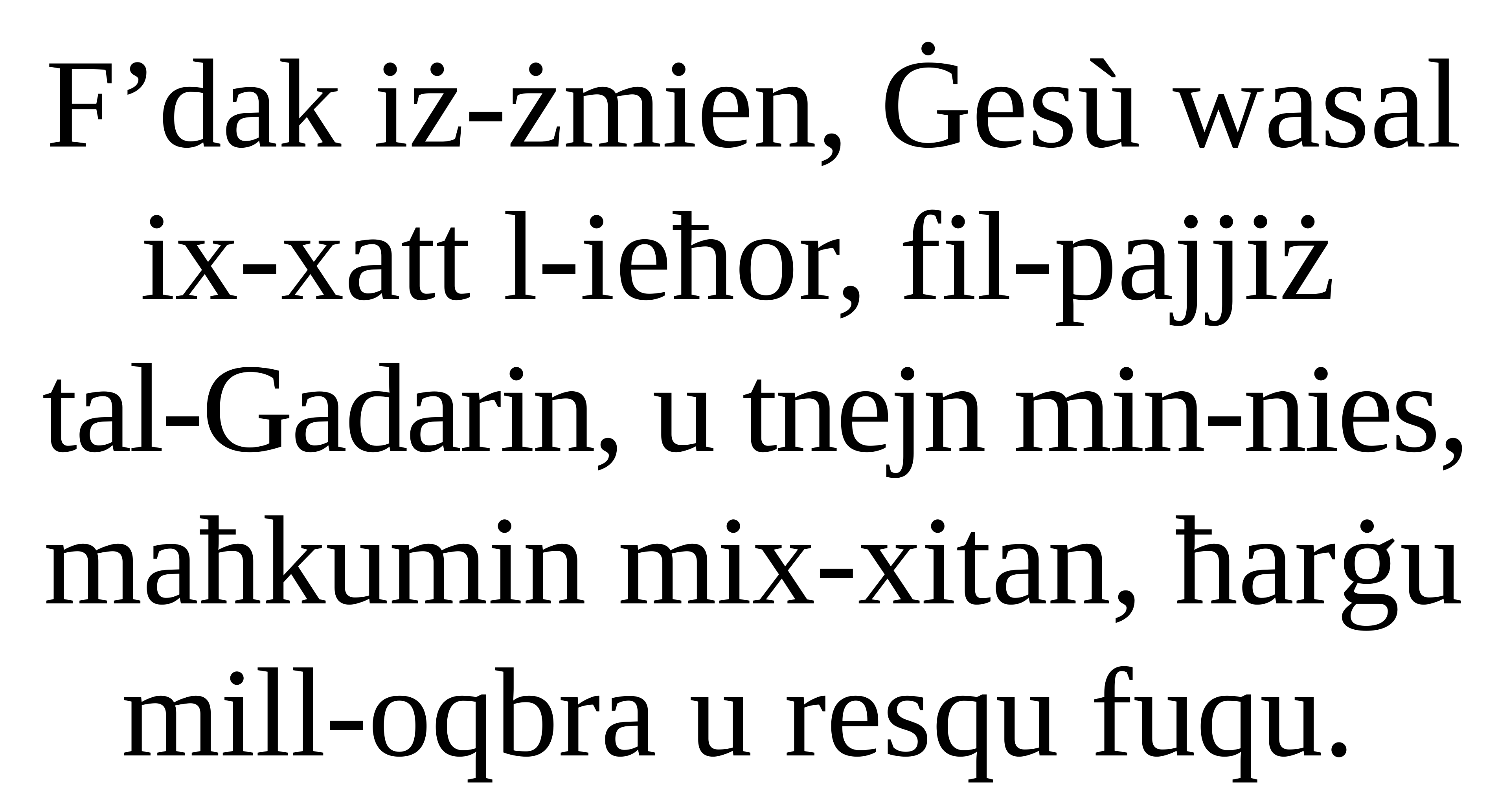

F’dak iż-żmien, Ġesù wasal ix-xatt l-ieħor, fil-pajjiż
tal-Gadarin, u tnejn min-nies, maħkumin mix-xitan, ħarġu mill-oqbra u resqu fuqu.